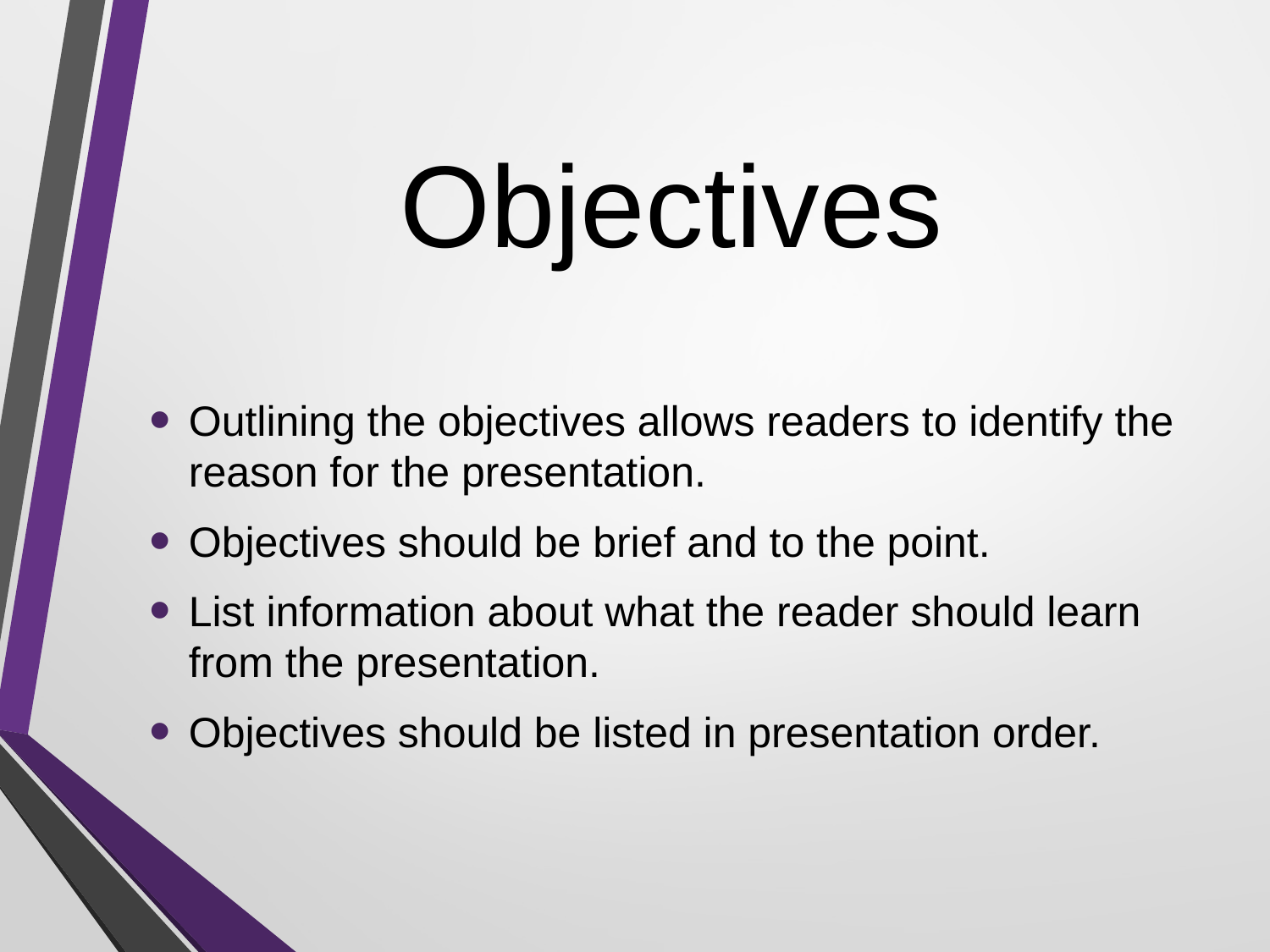

# Objectives
Outlining the objectives allows readers to identify the reason for the presentation.
Objectives should be brief and to the point.
List information about what the reader should learn from the presentation.
Objectives should be listed in presentation order.